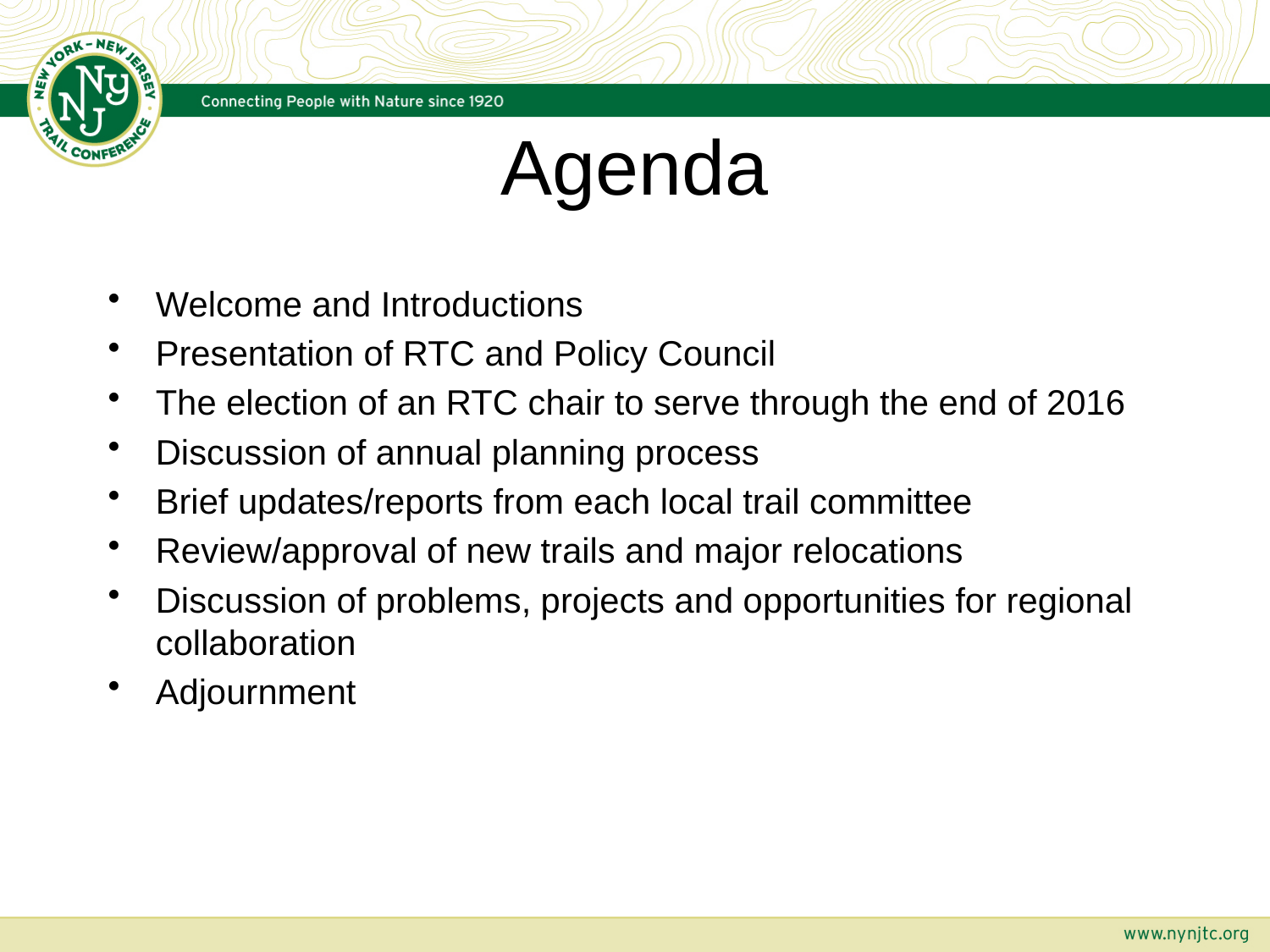

# Agenda
Welcome and Introductions
Presentation of RTC and Policy Council
The election of an RTC chair to serve through the end of 2016
Discussion of annual planning process
Brief updates/reports from each local trail committee
Review/approval of new trails and major relocations
Discussion of problems, projects and opportunities for regional collaboration
Adjournment